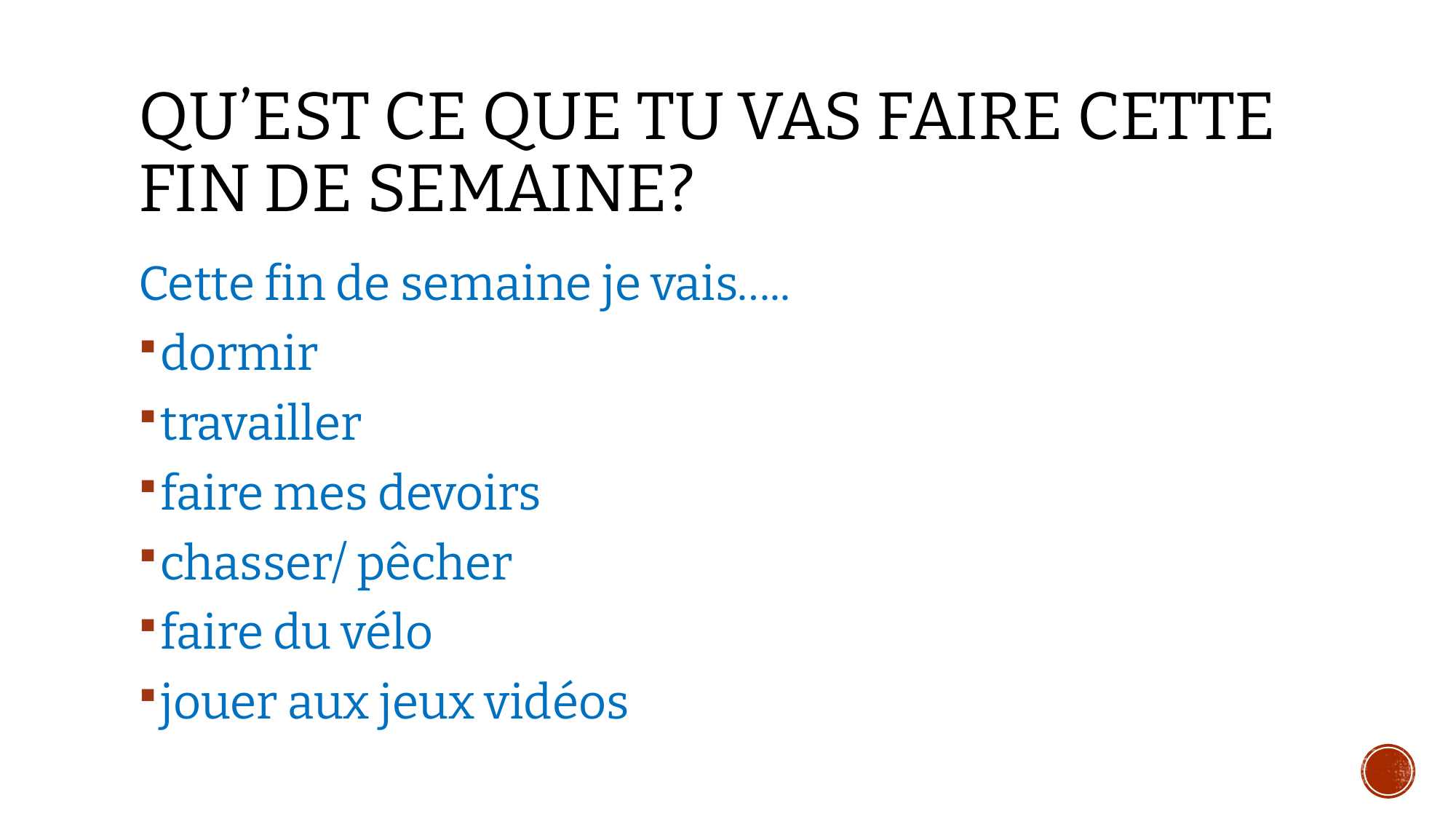

# Qu’est ce que tu vas faire cette fin de semaine?
Cette fin de semaine je vais…..
dormir
travailler
faire mes devoirs
chasser/ pêcher
faire du vélo
jouer aux jeux vidéos